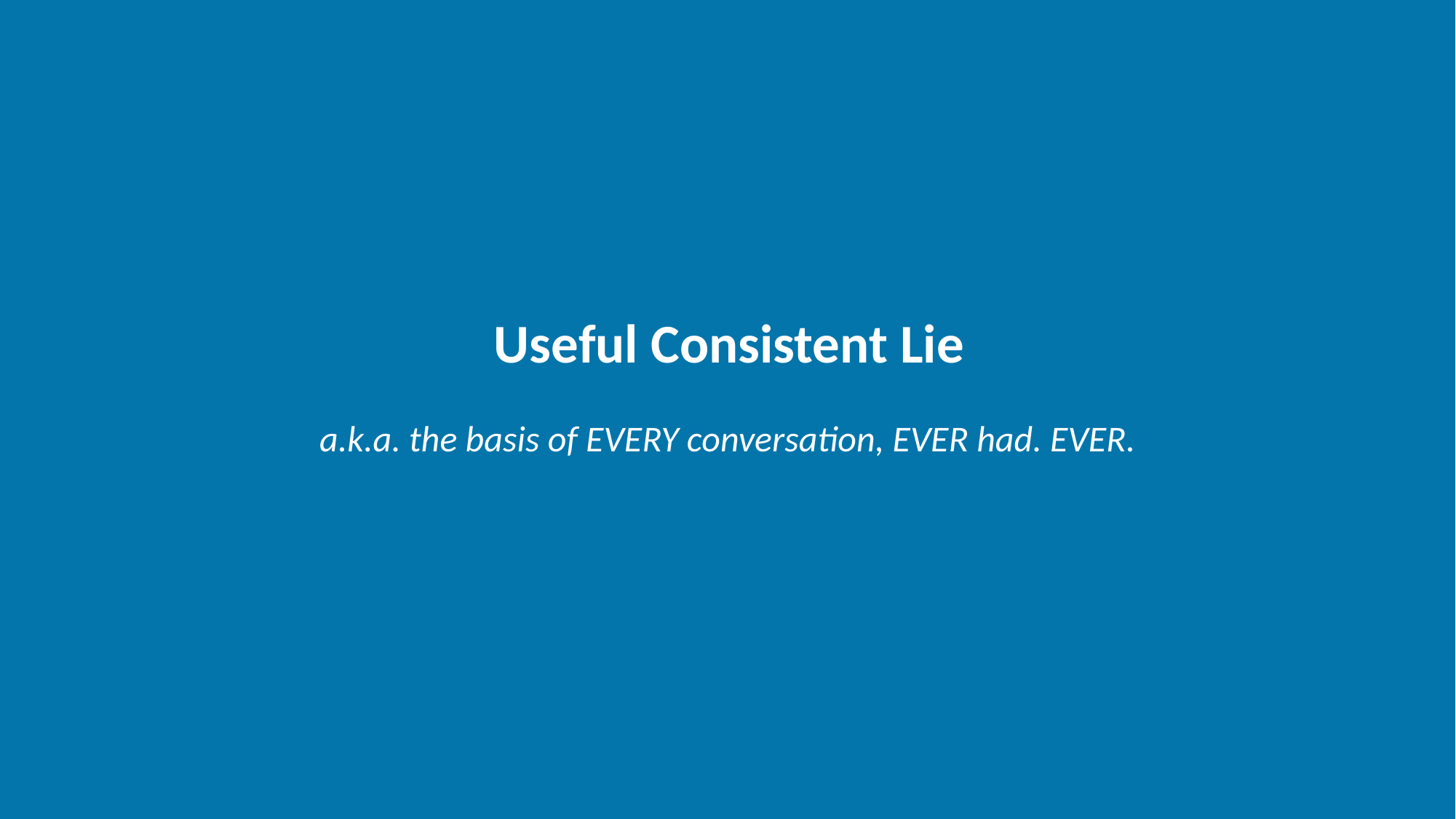

Useful Consistent Lie
a.k.a. the basis of EVERY conversation, EVER had. EVER.